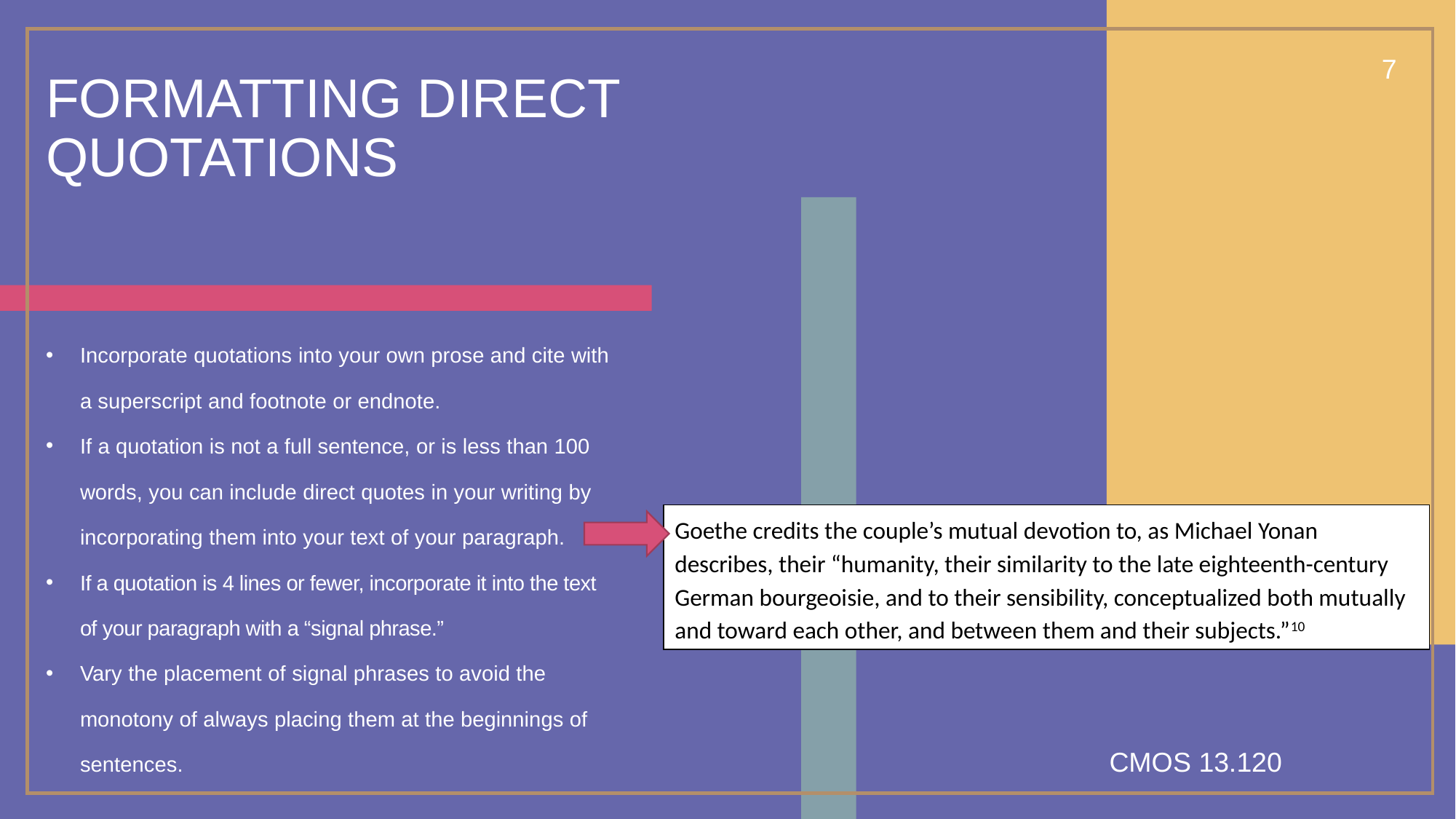

# Formatting direct quotations
7

Incorporate quotations into your own prose and cite with a superscript and footnote or endnote.
If a quotation is not a full sentence, or is less than 100 words, you can include direct quotes in your writing by incorporating them into your text of your paragraph.
If a quotation is 4 lines or fewer, incorporate it into the text of your paragraph with a “signal phrase.”
Vary the placement of signal phrases to avoid the monotony of always placing them at the beginnings of sentences.
Goethe credits the couple’s mutual devotion to, as Michael Yonan describes, their “humanity, their similarity to the late eighteenth-century German bourgeoisie, and to their sensibility, conceptualized both mutually and toward each other, and between them and their subjects.”10

CMOS 13.120